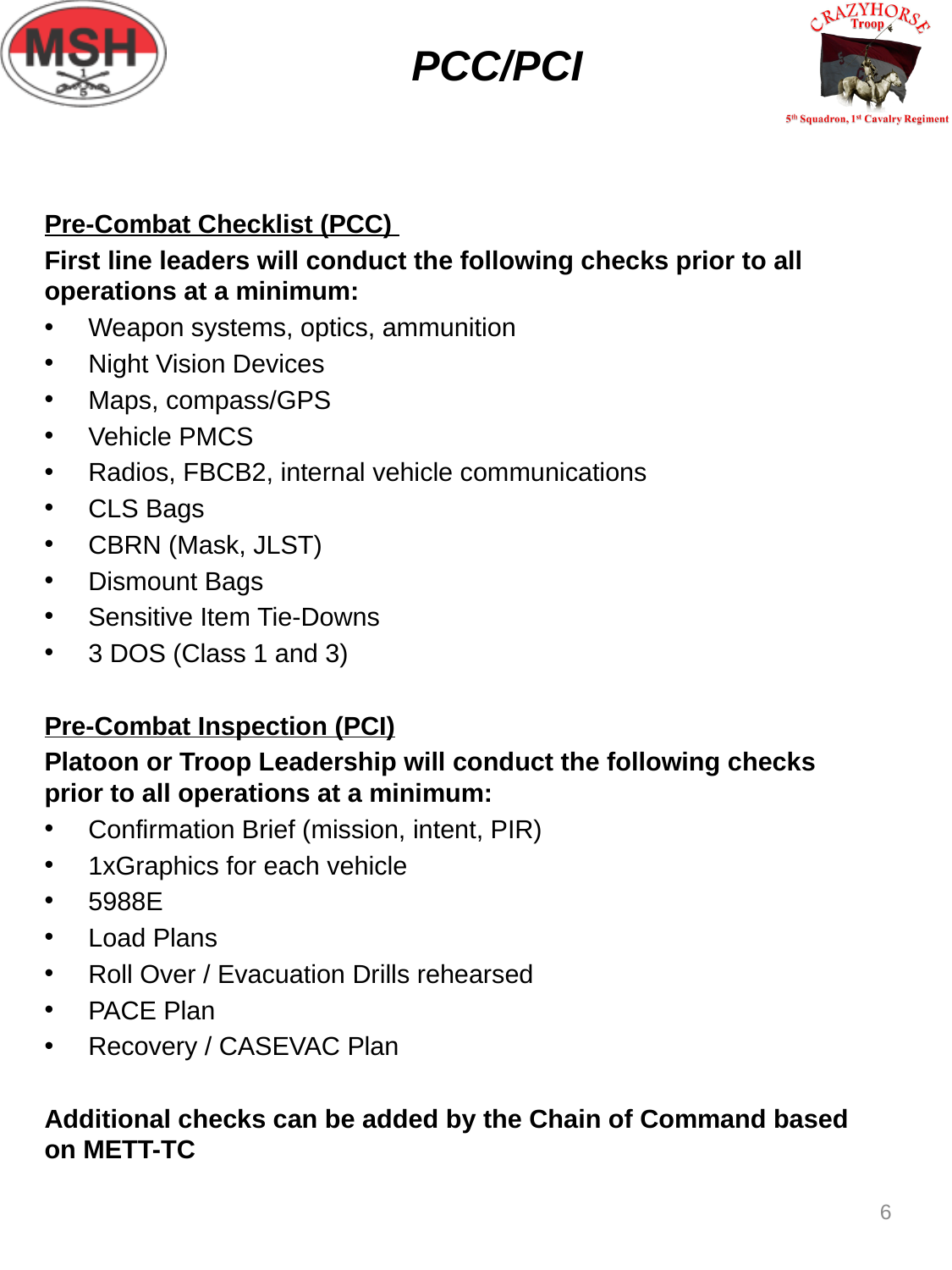

# PCC/PCI
Pre-Combat Checklist (PCC)
First line leaders will conduct the following checks prior to all operations at a minimum:
Weapon systems, optics, ammunition
Night Vision Devices
Maps, compass/GPS
Vehicle PMCS
Radios, FBCB2, internal vehicle communications
CLS Bags
CBRN (Mask, JLST)
Dismount Bags
Sensitive Item Tie-Downs
3 DOS (Class 1 and 3)

Pre-Combat Inspection (PCI)
Platoon or Troop Leadership will conduct the following checks prior to all operations at a minimum:
Confirmation Brief (mission, intent, PIR)
1xGraphics for each vehicle
5988E
Load Plans
Roll Over / Evacuation Drills rehearsed
PACE Plan
Recovery / CASEVAC Plan

Additional checks can be added by the Chain of Command based on METT-TC

6